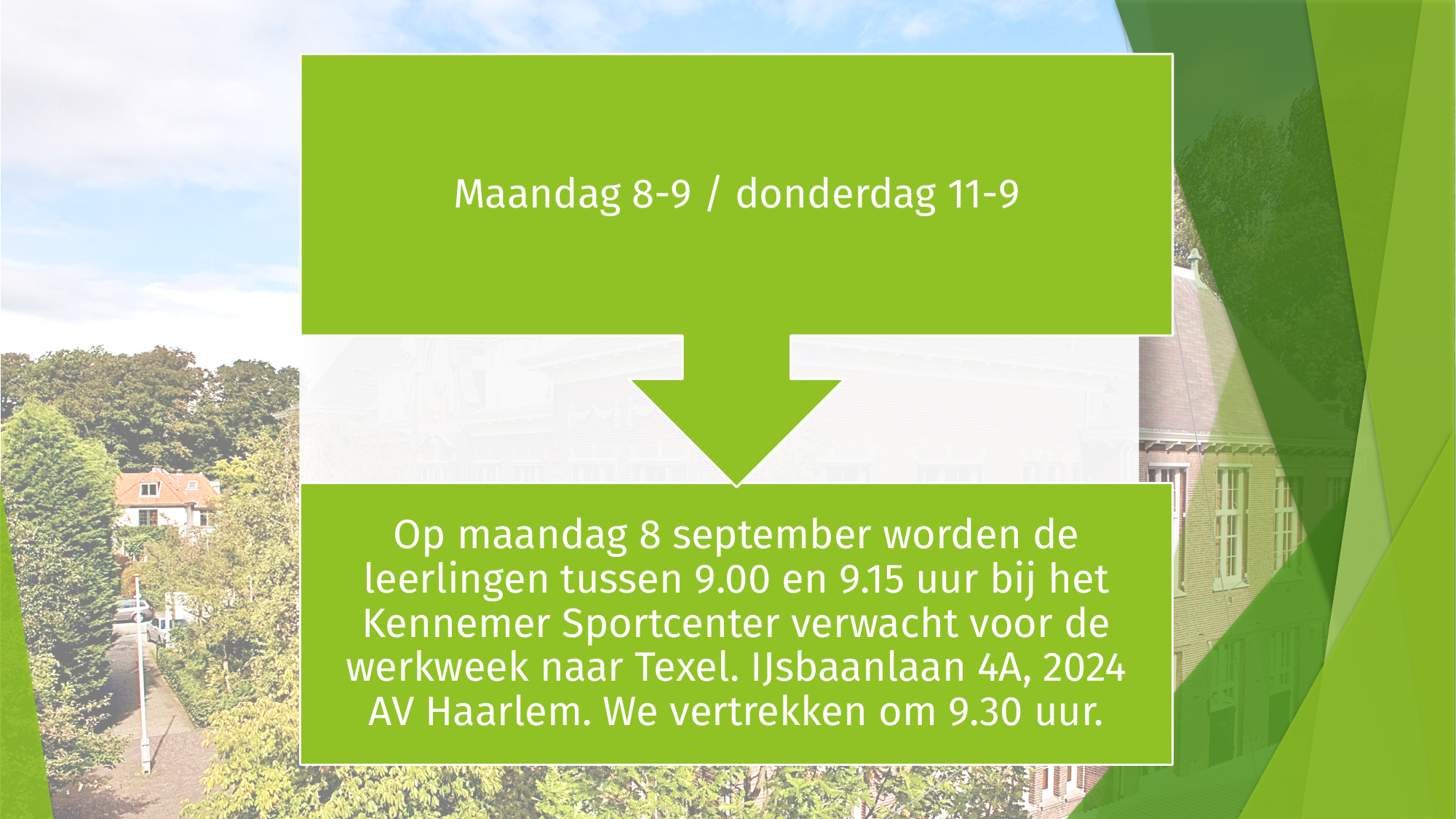

Op maandag 8 september worden de leerlingen tussen 9.00 en 9.15 uur bij het Kennemer Sportcenter verwacht voor de werkweek naar Texel. IJsbaanlaan 4A, 2024 AV Haarlem. We vertrekken om 9.30 uur.
Maandag 8-9 / donderdag 11-9